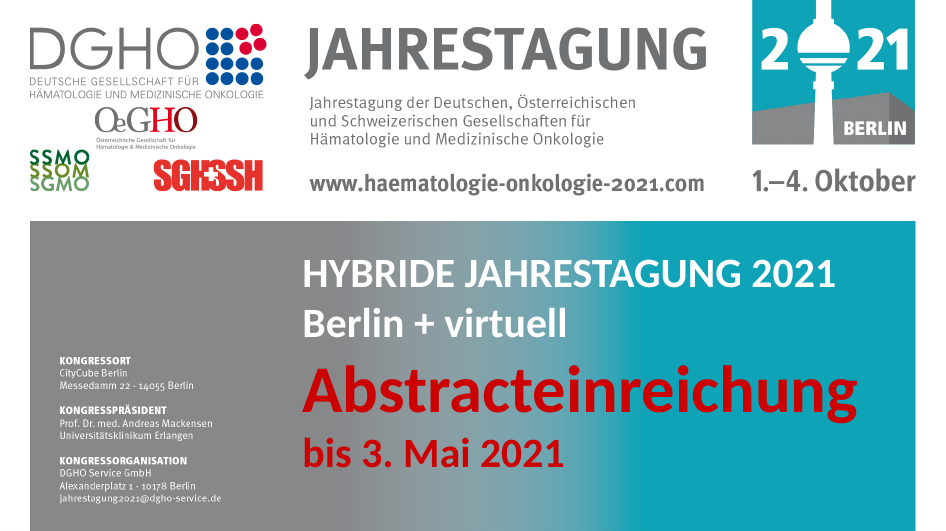

HYBRIDE JAHRESTAGUNG 2021
Berlin + virtuell
Abstracteinreichung
bis 3. Mai 2021